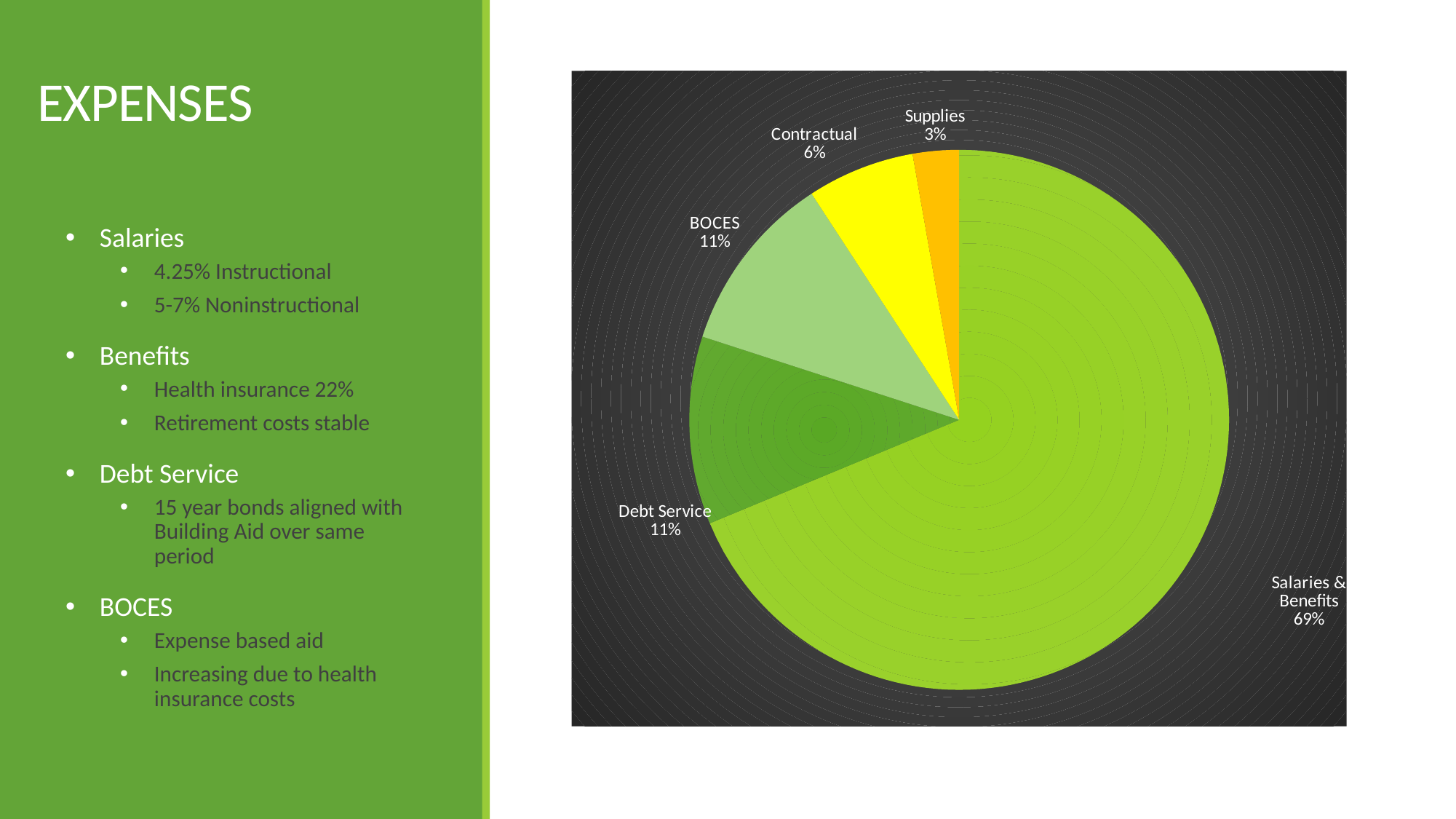

# EXPENSES

### Chart

| Category | Expense Budget |
|---|---|
| Salaries & Benefits | 29293800.0 |
| Debt Service | 4794207.0 |
| BOCES | 4605569.0 |
| Contractual | 2743150.0 |
| Supplies | 1179300.0 |
Salaries
4.25% Instructional
5-7% Noninstructional
Benefits
Health insurance 22%
Retirement costs stable
Debt Service
15 year bonds aligned with Building Aid over same period
BOCES
Expense based aid
Increasing due to health insurance costs